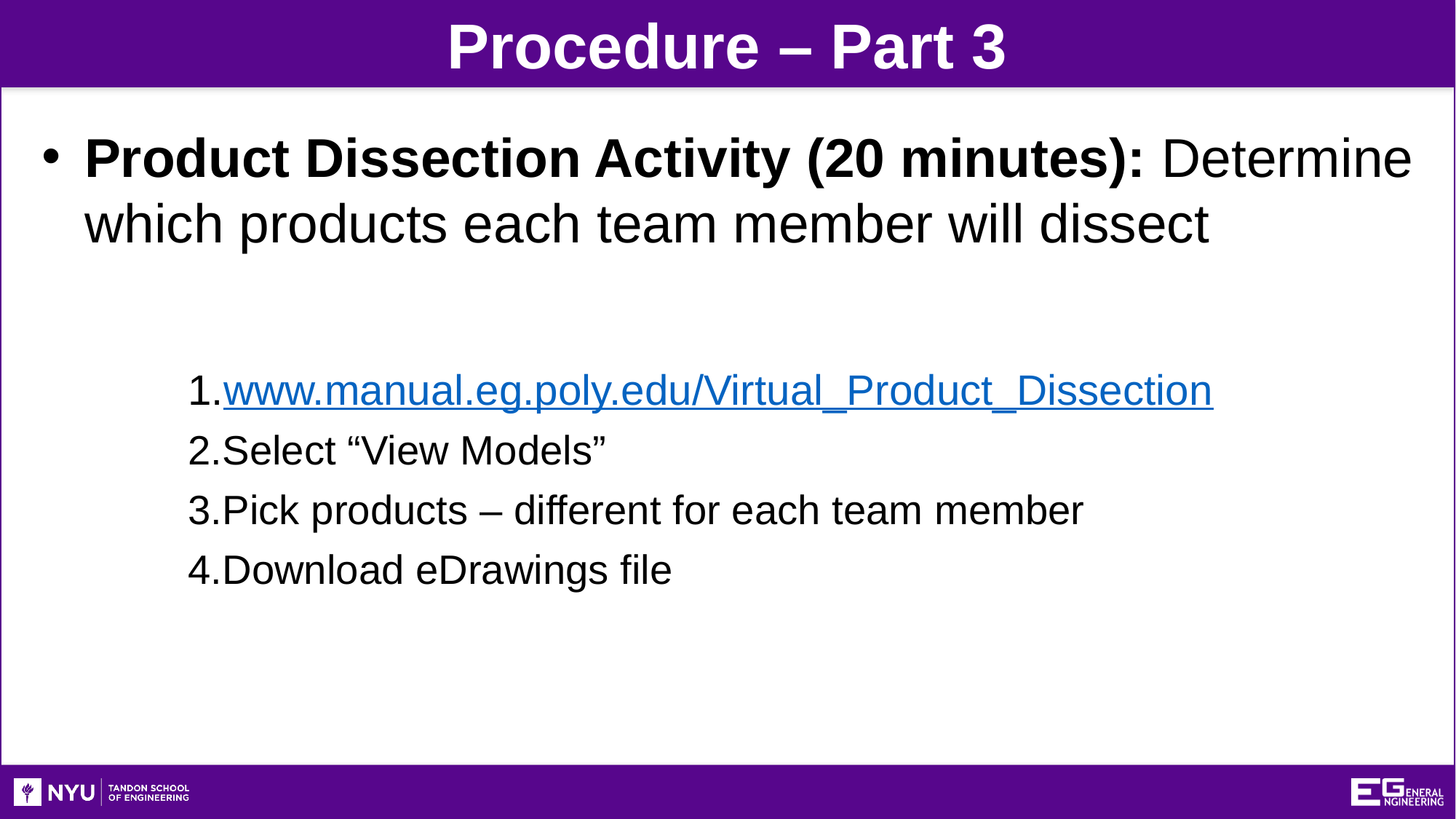

Procedure – Part 3
 Product Dissection Activity (20 minutes): Determine
 which products each team member will dissect
www.manual.eg.poly.edu/Virtual_Product_Dissection
Select “View Models”
Pick products – different for each team member
Download eDrawings file